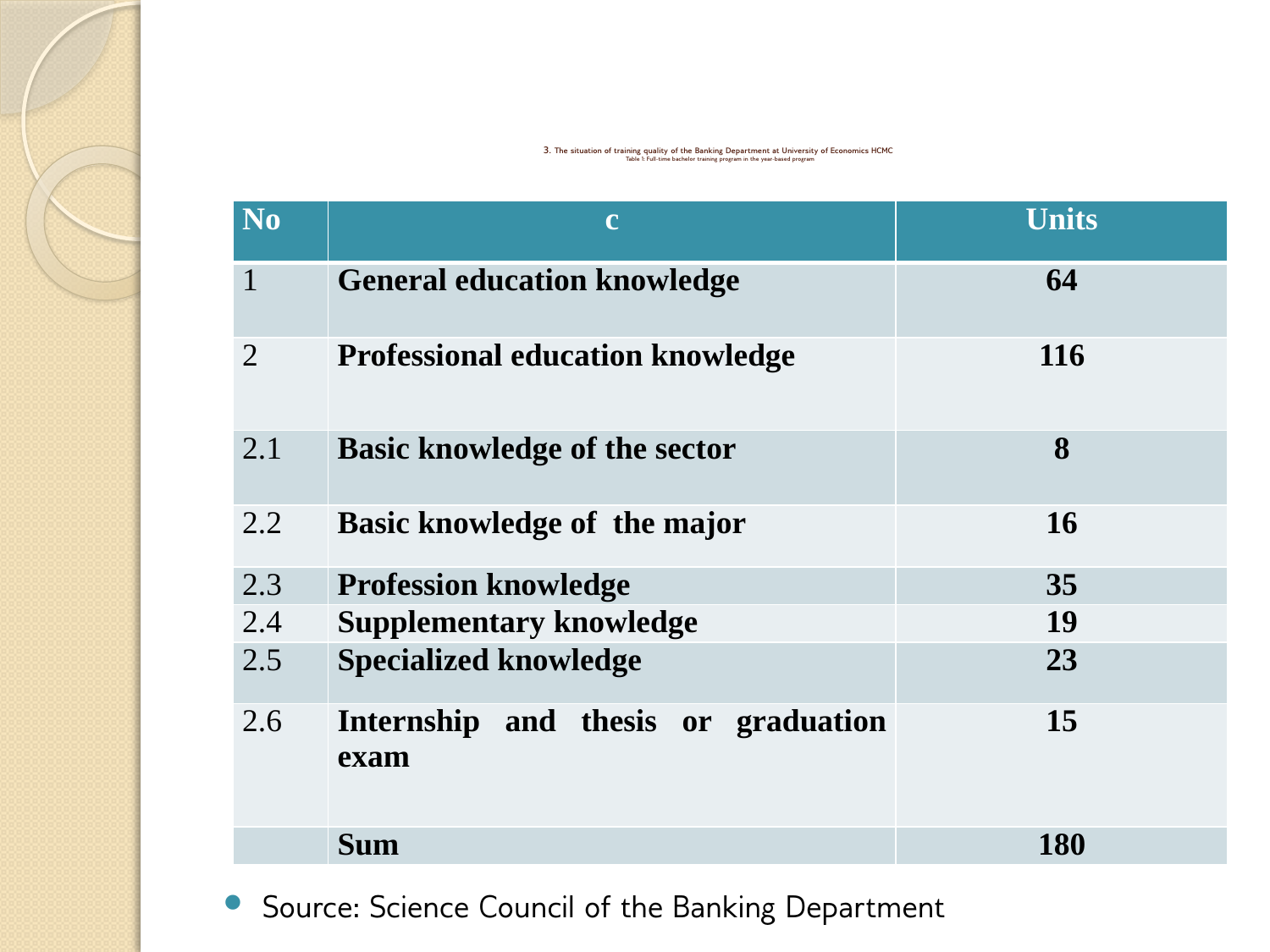

# 3. The situation of training quality of the Banking Department at University of Economics HCMC Table 1: Full-time bachelor training program in the year-based program

Source: Science Council of the Banking Department

| No | c | Units |
| --- | --- | --- |
| 1 | General education knowledge | 64 |
| 2 | Professional education knowledge | 116 |
| 2.1 | Basic knowledge of the sector | 8 |
| 2.2 | Basic knowledge of the major | 16 |
| 2.3 | Profession knowledge | 35 |
| 2.4 | Supplementary knowledge | 19 |
| 2.5 | Specialized knowledge | 23 |
| 2.6 | Internship and thesis or graduation exam | 15 |
|  | Sum | 180 |